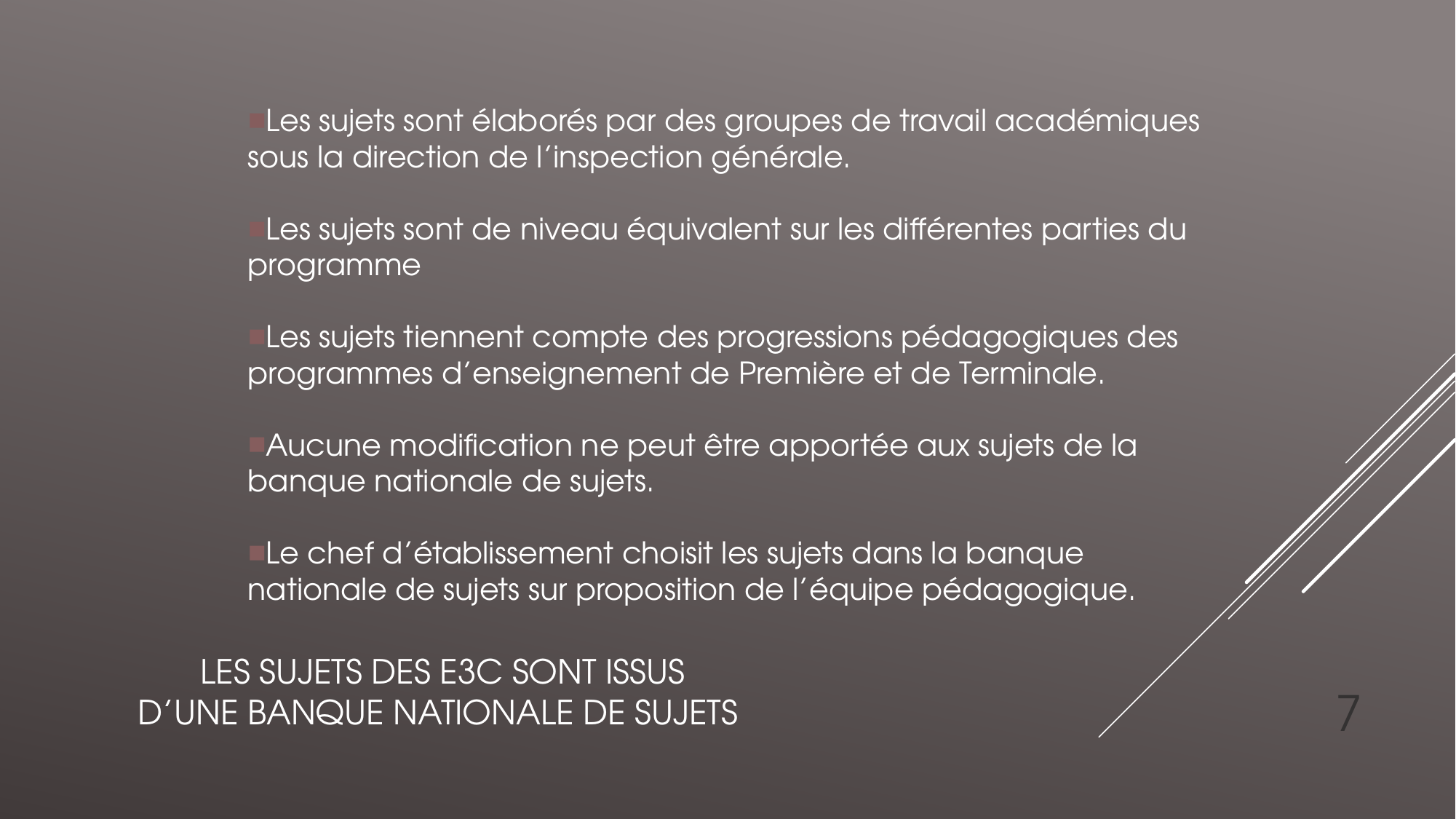

Les sujets sont élaborés par des groupes de travail académiques sous la direction de l’inspection générale.

Les sujets sont de niveau équivalent sur les différentes parties du programme

Les sujets tiennent compte des progressions pédagogiques des programmes d’enseignement de Première et de Terminale.

Aucune modification ne peut être apportée aux sujets de la banque nationale de sujets.

Le chef d’établissement choisit les sujets dans la banque nationale de sujets sur proposition de l’équipe pédagogique.

# Les Sujets DES E3C sont issus d’une banque nationale de sujets
7